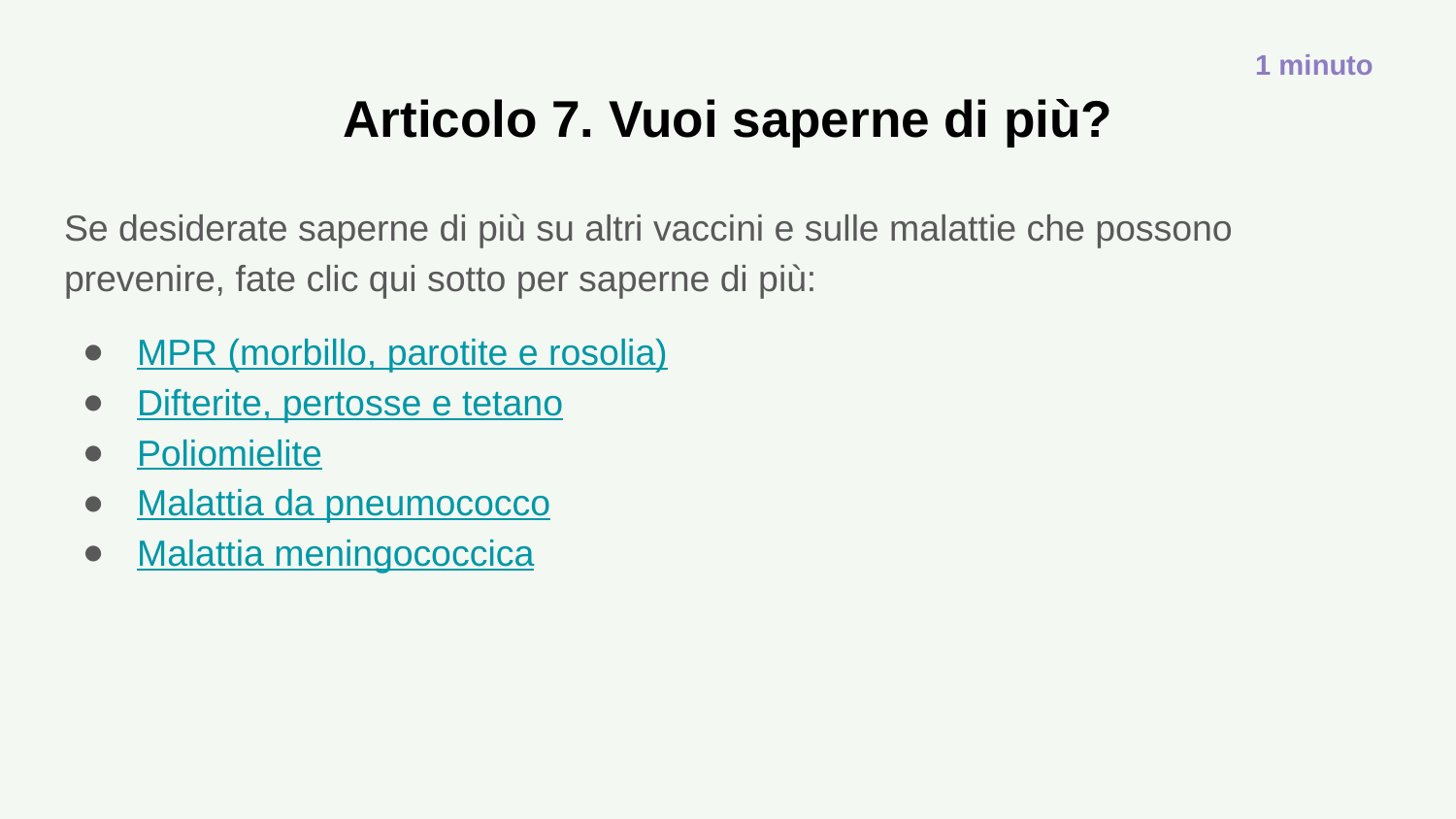

1 minuto
# Articolo 7. Vuoi saperne di più?

Se desiderate saperne di più su altri vaccini e sulle malattie che possono prevenire, fate clic qui sotto per saperne di più:
MPR (morbillo, parotite e rosolia)
Difterite, pertosse e tetano
Poliomielite
Malattia da pneumococco
Malattia meningococcica